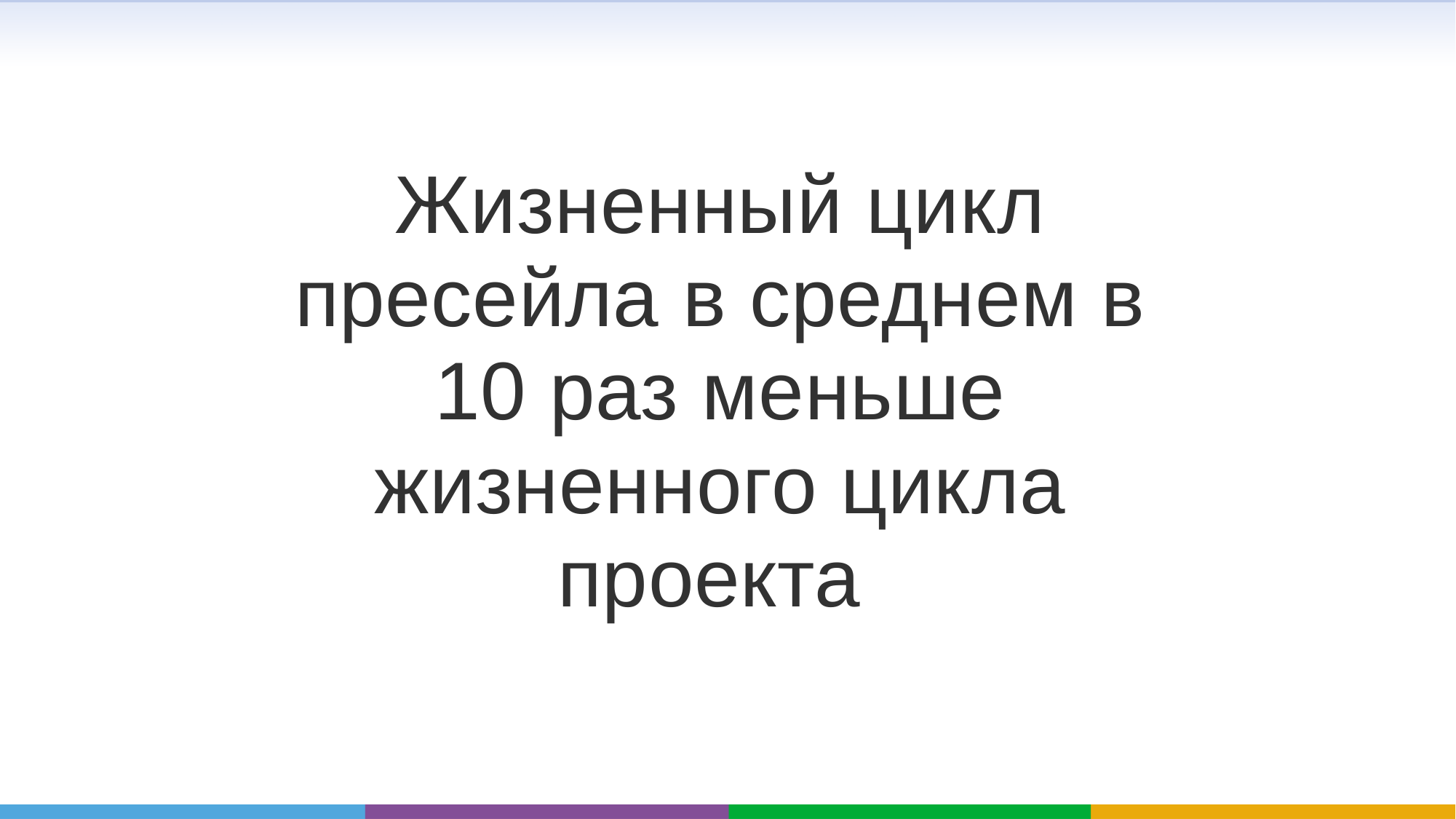

Жизненный цикл пресейла в среднем в 10 раз меньше жизненного цикла проекта